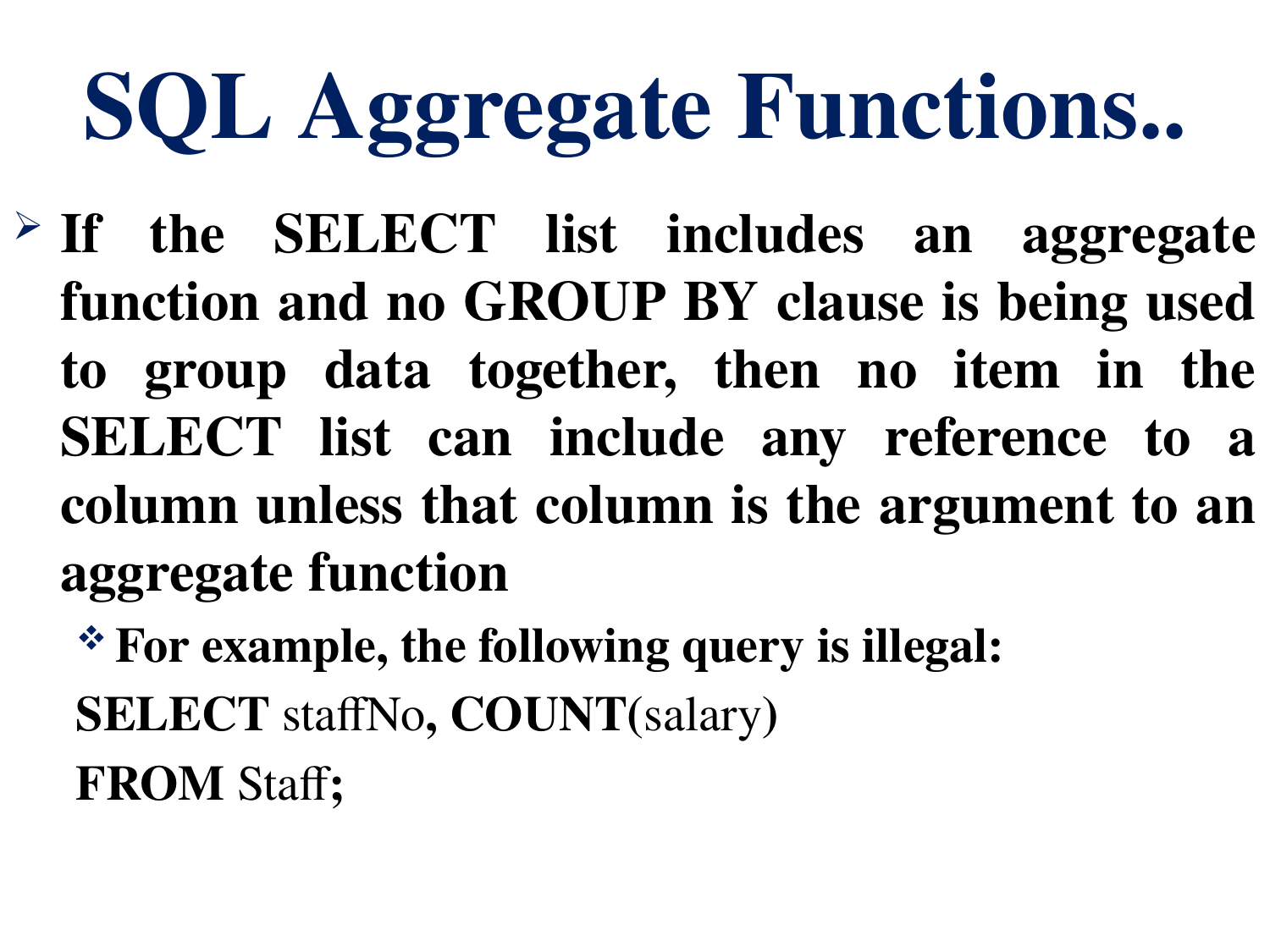

# SQL Aggregate Functions..
If the SELECT list includes an aggregate function and no GROUP BY clause is being used to group data together, then no item in the SELECT list can include any reference to a column unless that column is the argument to an aggregate function
For example, the following query is illegal:
SELECT staffNo, COUNT(salary)
FROM Staff;